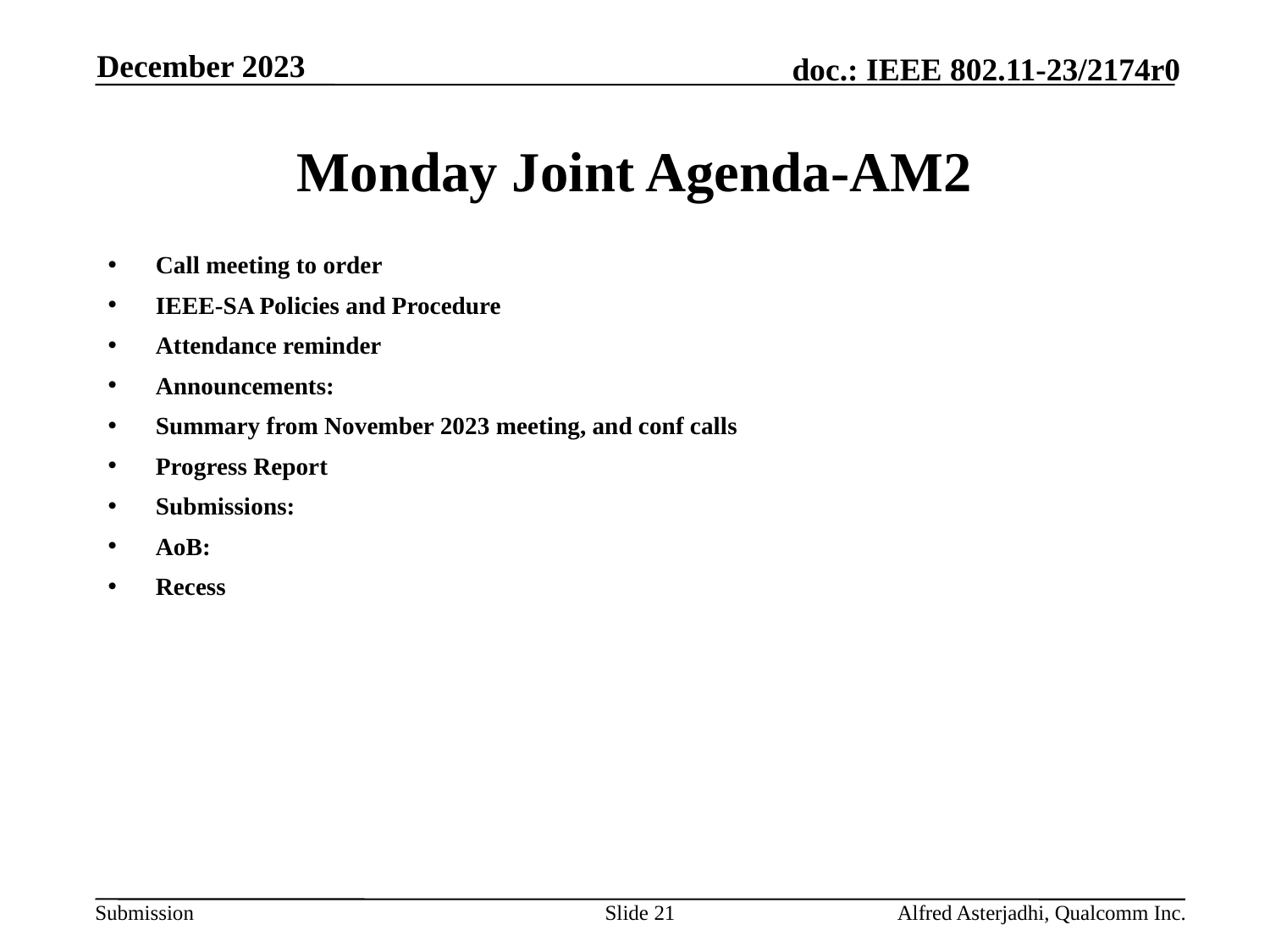

December 2023
# Monday Joint Agenda-AM2
Call meeting to order
IEEE-SA Policies and Procedure
Attendance reminder
Announcements:
Summary from November 2023 meeting, and conf calls
Progress Report
Submissions:
AoB:
Recess
Slide 21
Alfred Asterjadhi, Qualcomm Inc.